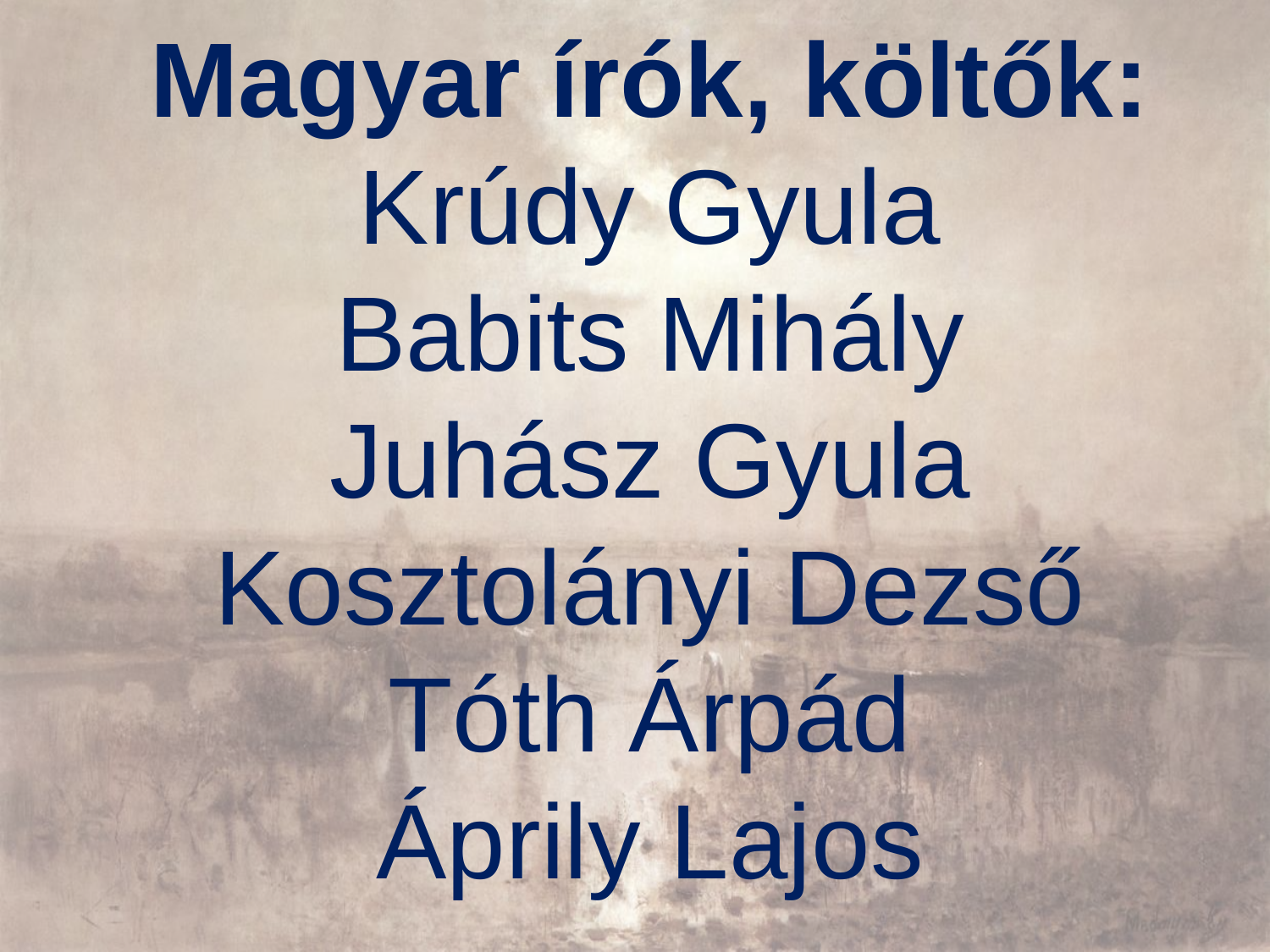

Magyar írók, költők:
Krúdy Gyula
Babits Mihály
Juhász Gyula
Kosztolányi Dezső
Tóth Árpád
Áprily Lajos